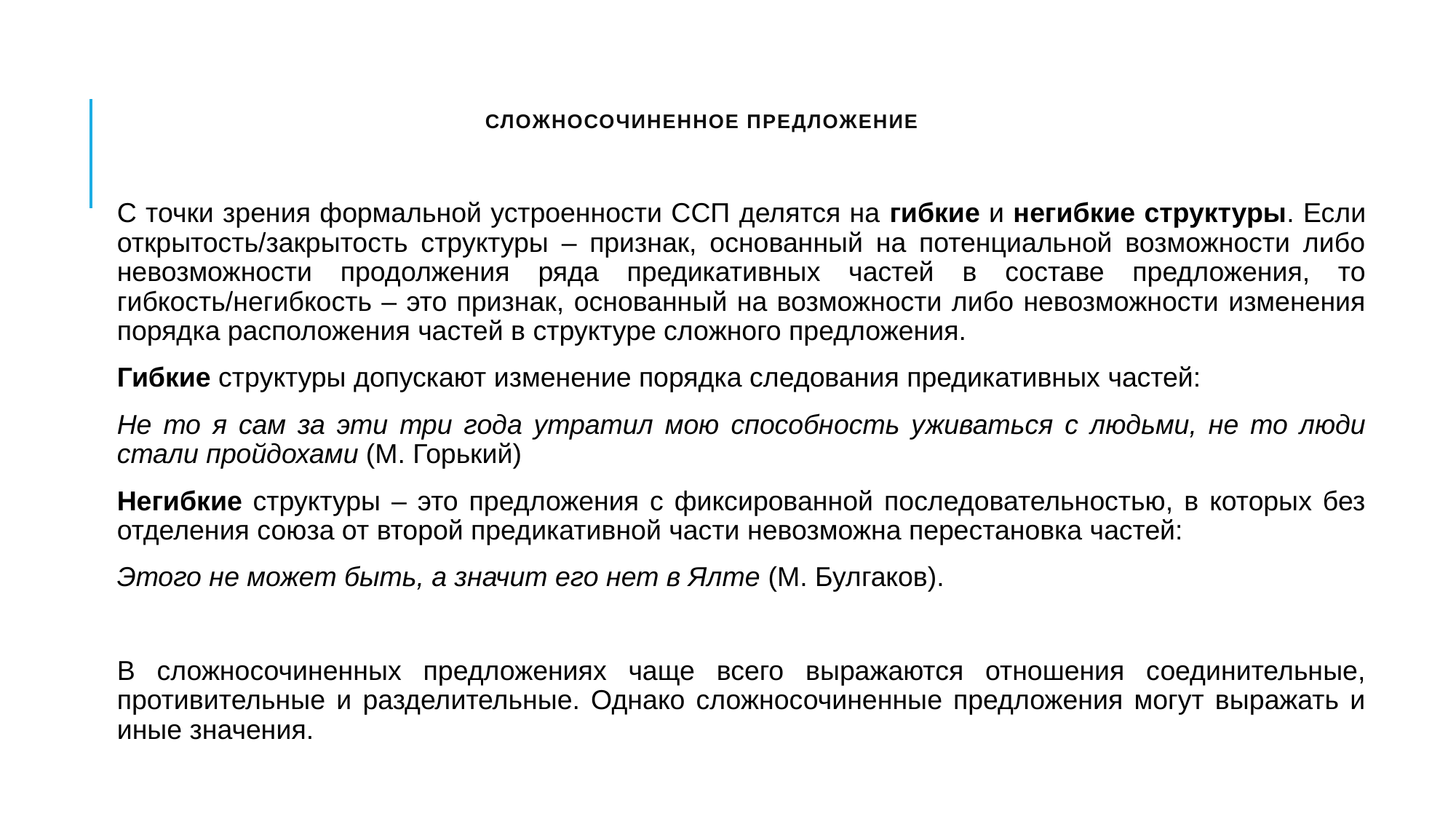

# Сложносочиненное предложение
С точки зрения формальной устроенности ССП делятся на гибкие и негибкие структуры. Если открытость/закрытость структуры – признак, основанный на потенциальной возможности либо невозможности продолжения ряда предикативных частей в составе предложения, то гибкость/негибкость – это признак, основанный на возможности либо невозможности изменения порядка расположения частей в структуре сложного предложения.
Гибкие структуры допускают изменение порядка следования предикативных частей:
Не то я сам за эти три года утратил мою способность уживаться с людьми, не то люди стали пройдохами (М. Горький)
Негибкие структуры – это предложения с фиксированной последовательностью, в которых без отделения союза от второй предикативной части невозможна перестановка частей:
Этого не может быть, а значит его нет в Ялте (М. Булгаков).

В сложносочиненных предложениях чаще всего выражаются отношения соединительные, противительные и разделительные. Однако сложносочиненные предложения могут выражать и иные значения.